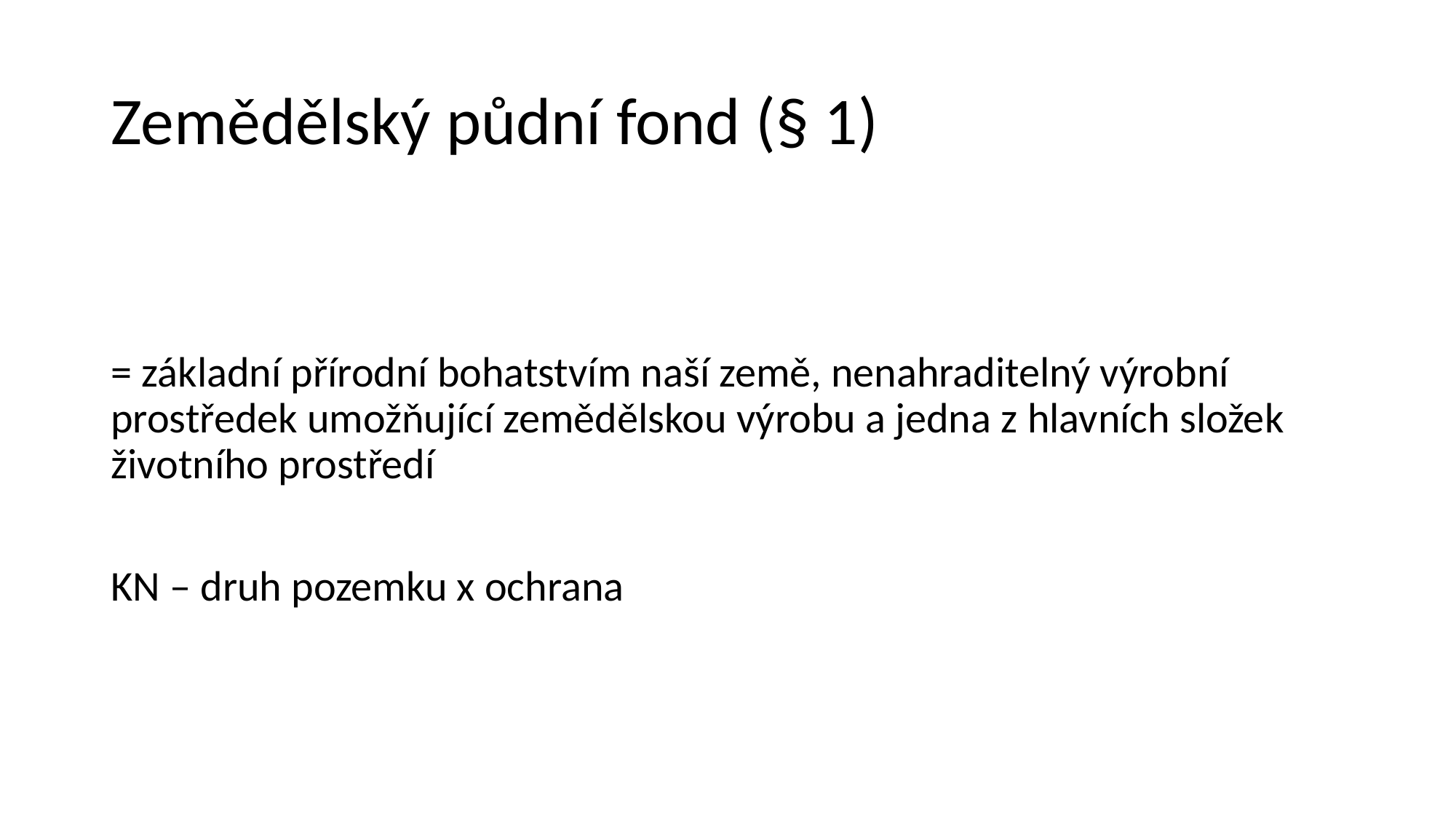

# Zemědělský půdní fond (§ 1)

= základní přírodní bohatstvím naší země, nenahraditelný výrobní prostředek umožňující zemědělskou výrobu a jedna z hlavních složek životního prostředí

KN – druh pozemku x ochrana